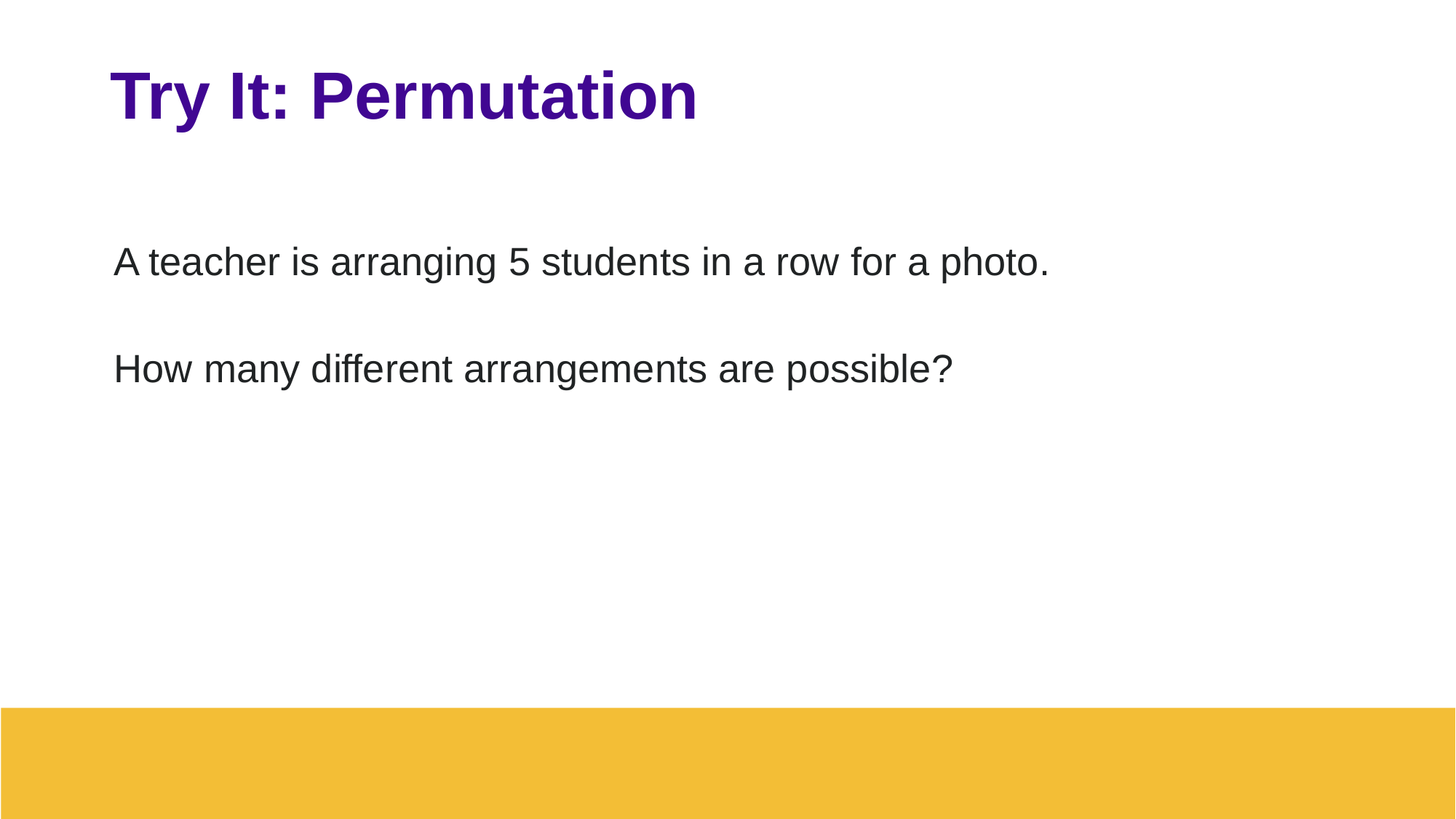

# Try It: Permutation
A teacher is arranging 5 students in a row for a photo.
How many different arrangements are possible?